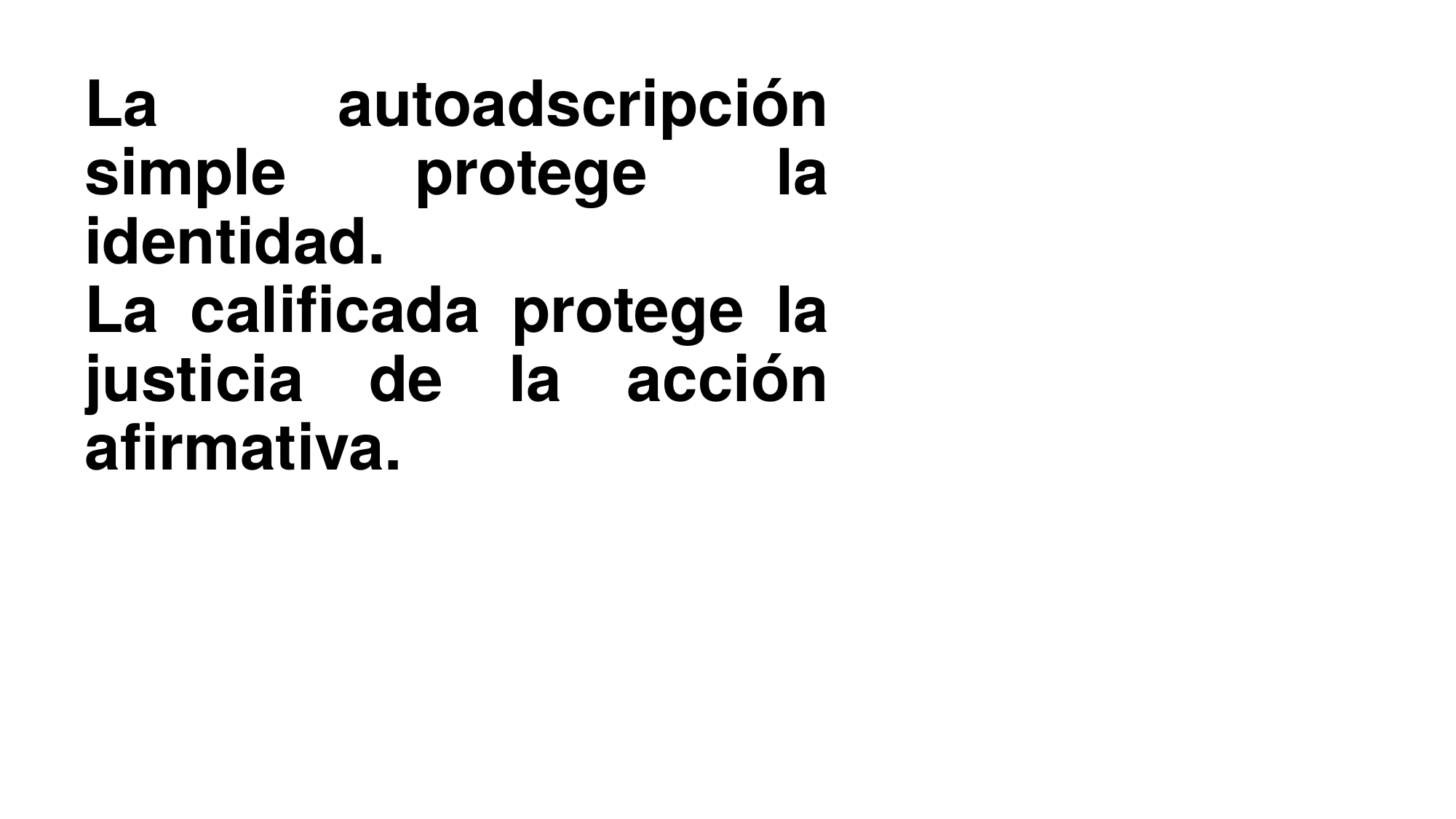

# La autoadscripción simple protege la identidad. La calificada protege la justicia de la acción afirmativa.